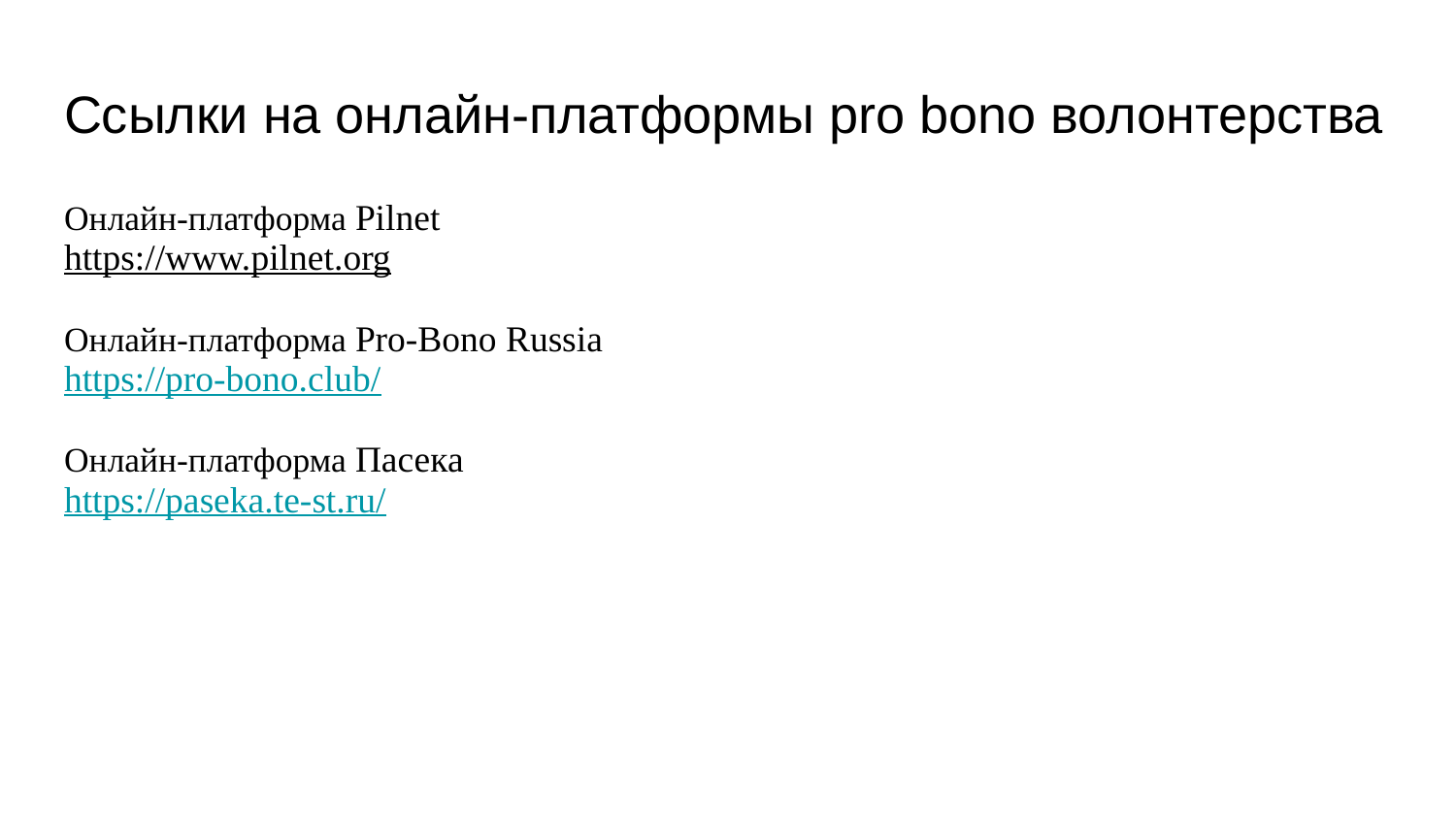

# Ссылки на онлайн-платформы pro bono волонтерства
Онлайн-платформа Pilnet
https://www.pilnet.org

Онлайн-платформа Pro-Bono Russia
https://pro-bono.club/

Онлайн-платформа Пасека
https://paseka.te-st.ru/